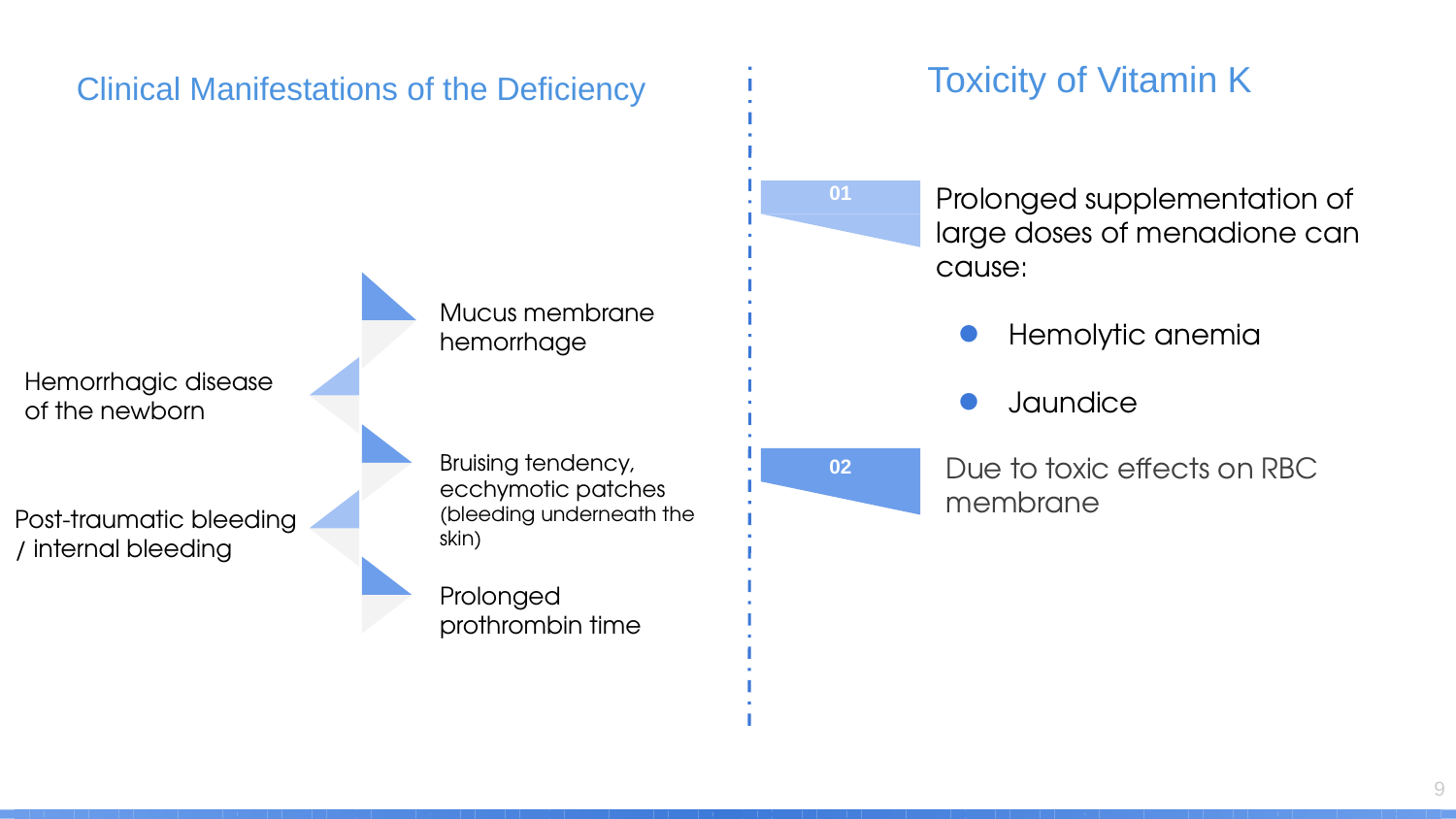

Clinical Manifestations of the Deficiency
Toxicity of Vitamin K
01
Prolonged supplementation of large doses of menadione can cause:

Hemolytic anemia

Jaundice

Mucus membrane hemorrhage
Hemorrhagic disease
of the newborn

Bruising tendency, ecchymotic patches (bleeding underneath the skin)
Due to toxic effects on RBC membrane

02
Post-traumatic bleeding / internal bleeding

Prolonged prothrombin time
9